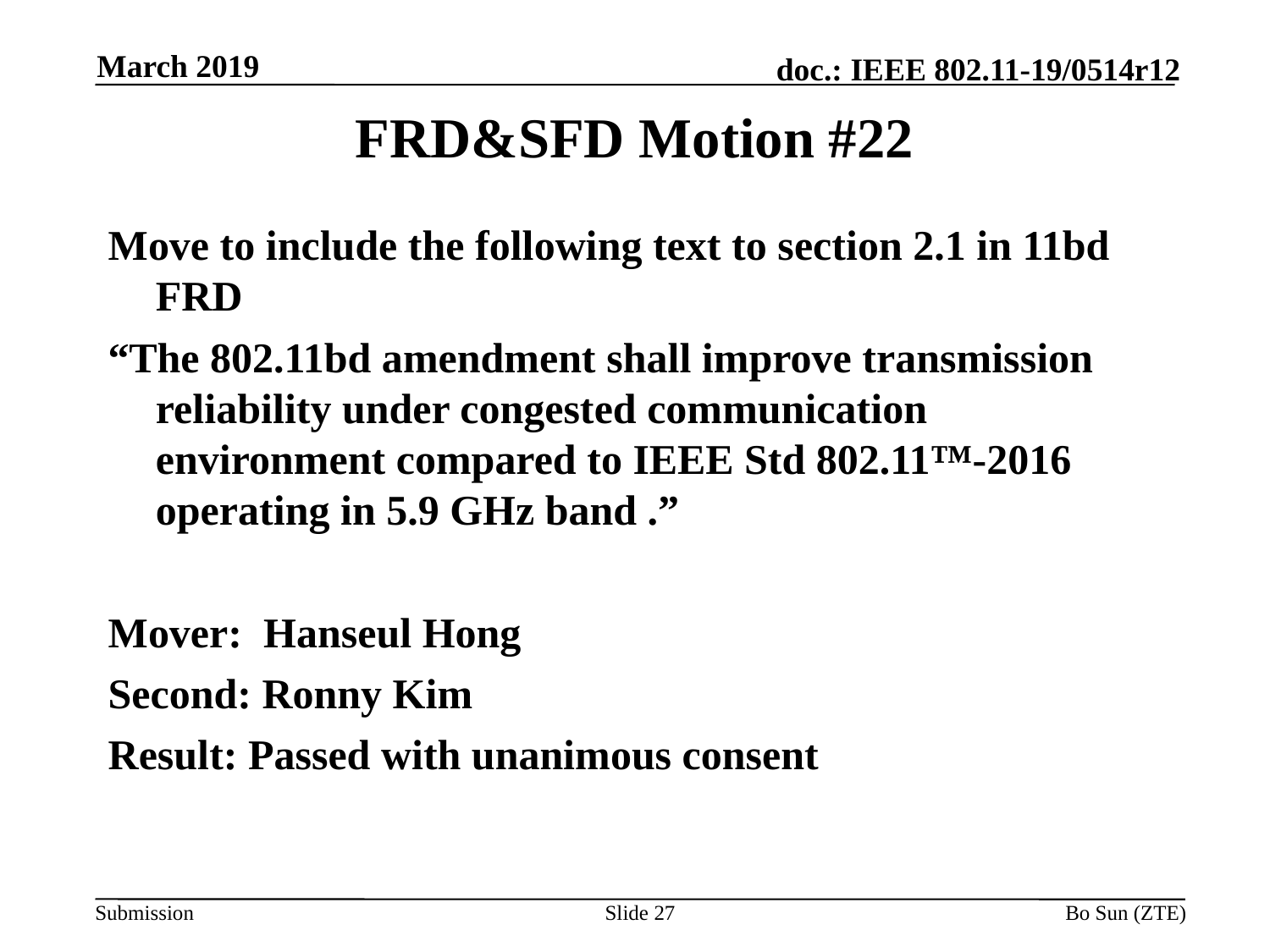

March 2019
# FRD&SFD Motion #22
Move to include the following text to section 2.1 in 11bd FRD
“The 802.11bd amendment shall improve transmission reliability under congested communication environment compared to IEEE Std 802.11™-2016 operating in 5.9 GHz band .”

Mover:  Hanseul Hong
Second: Ronny Kim
Result: Passed with unanimous consent

Slide 27
Bo Sun (ZTE)